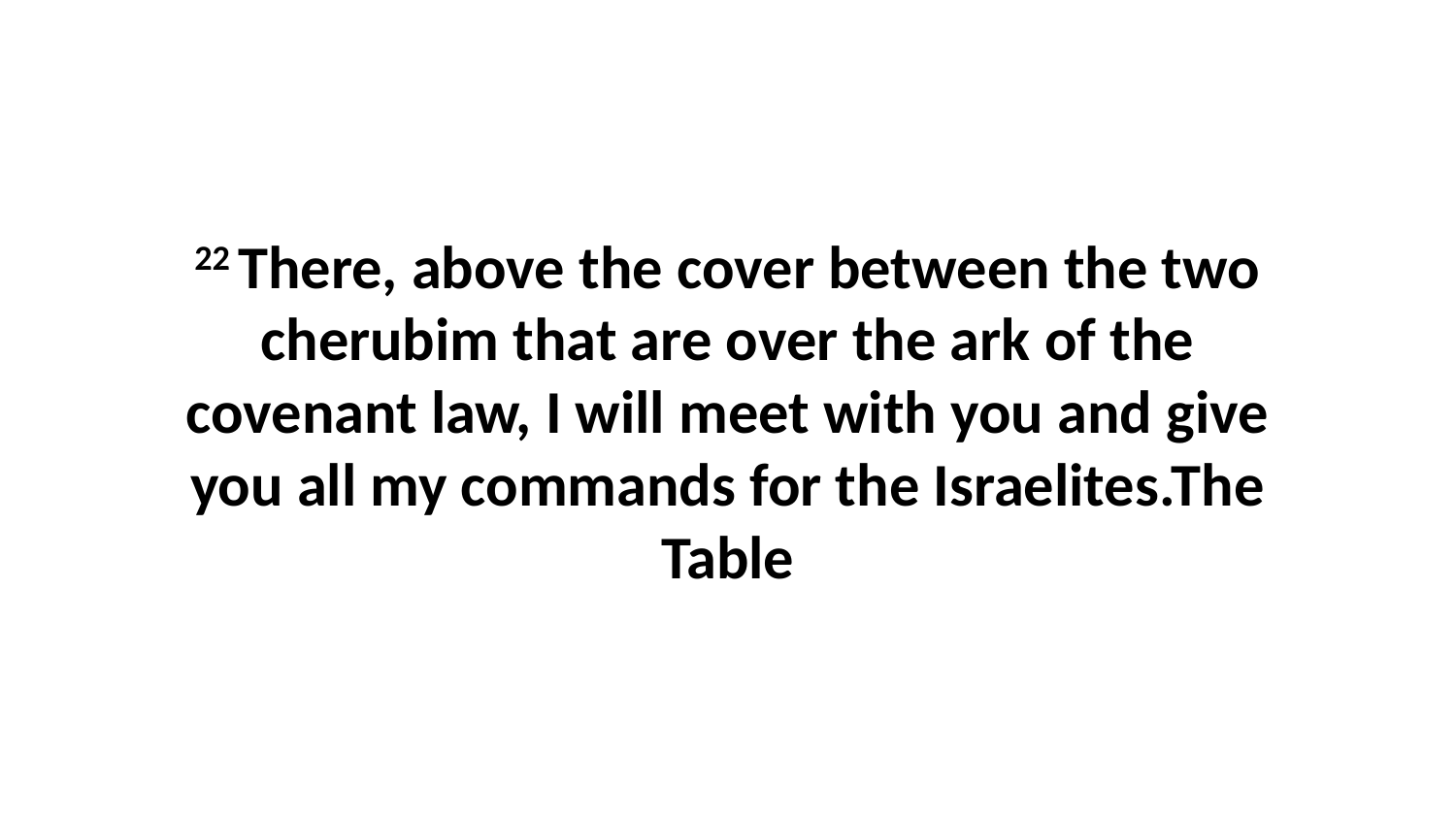

22 There, above the cover between the two cherubim that are over the ark of the covenant law, I will meet with you and give you all my commands for the Israelites.The Table